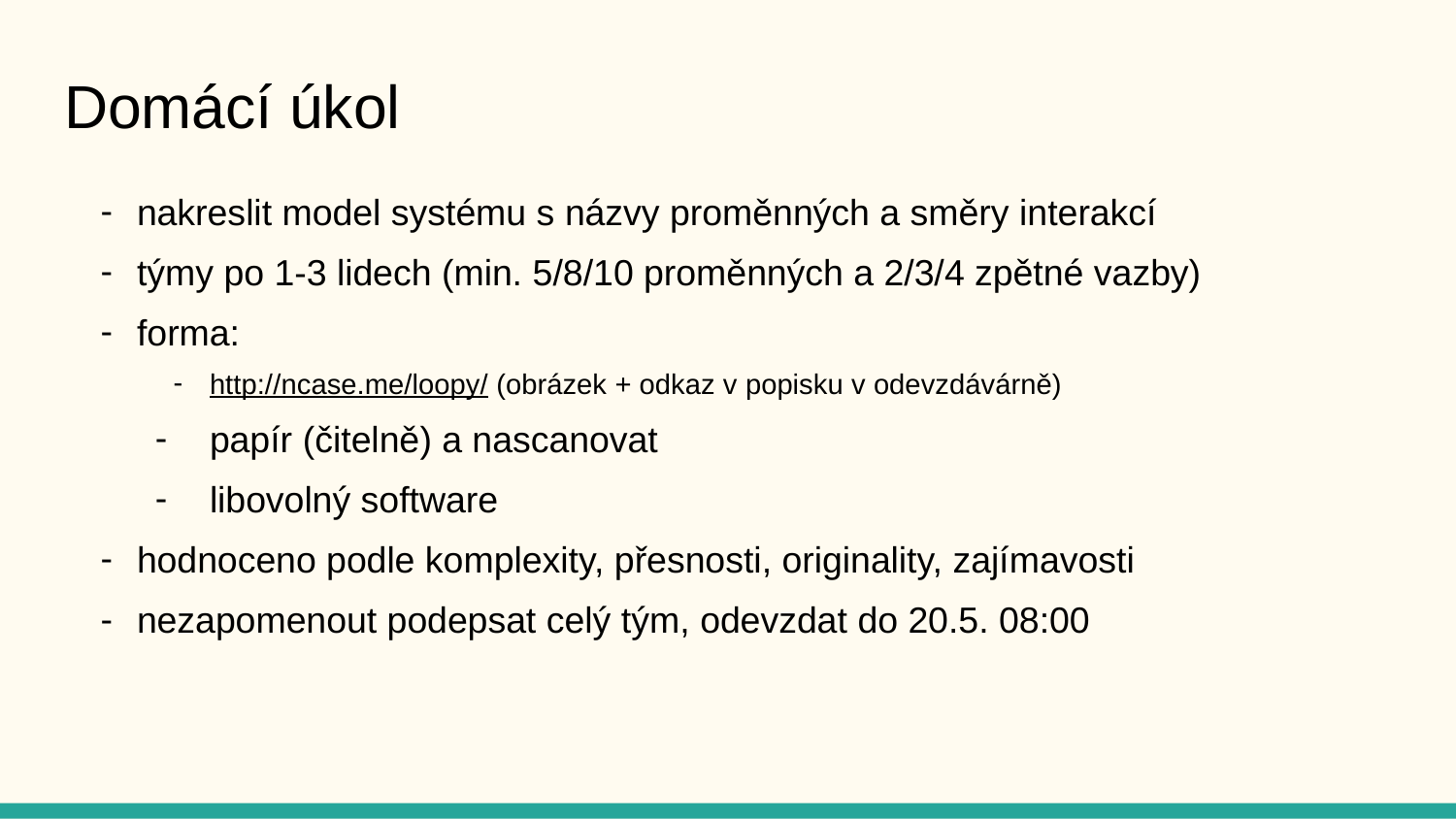

# Domácí úkol
nakreslit model systému s názvy proměnných a směry interakcí
týmy po 1-3 lidech (min. 5/8/10 proměnných a 2/3/4 zpětné vazby)
forma:
http://ncase.me/loopy/ (obrázek + odkaz v popisku v odevzdávárně)
papír (čitelně) a nascanovat
libovolný software
hodnoceno podle komplexity, přesnosti, originality, zajímavosti
nezapomenout podepsat celý tým, odevzdat do 20.5. 08:00